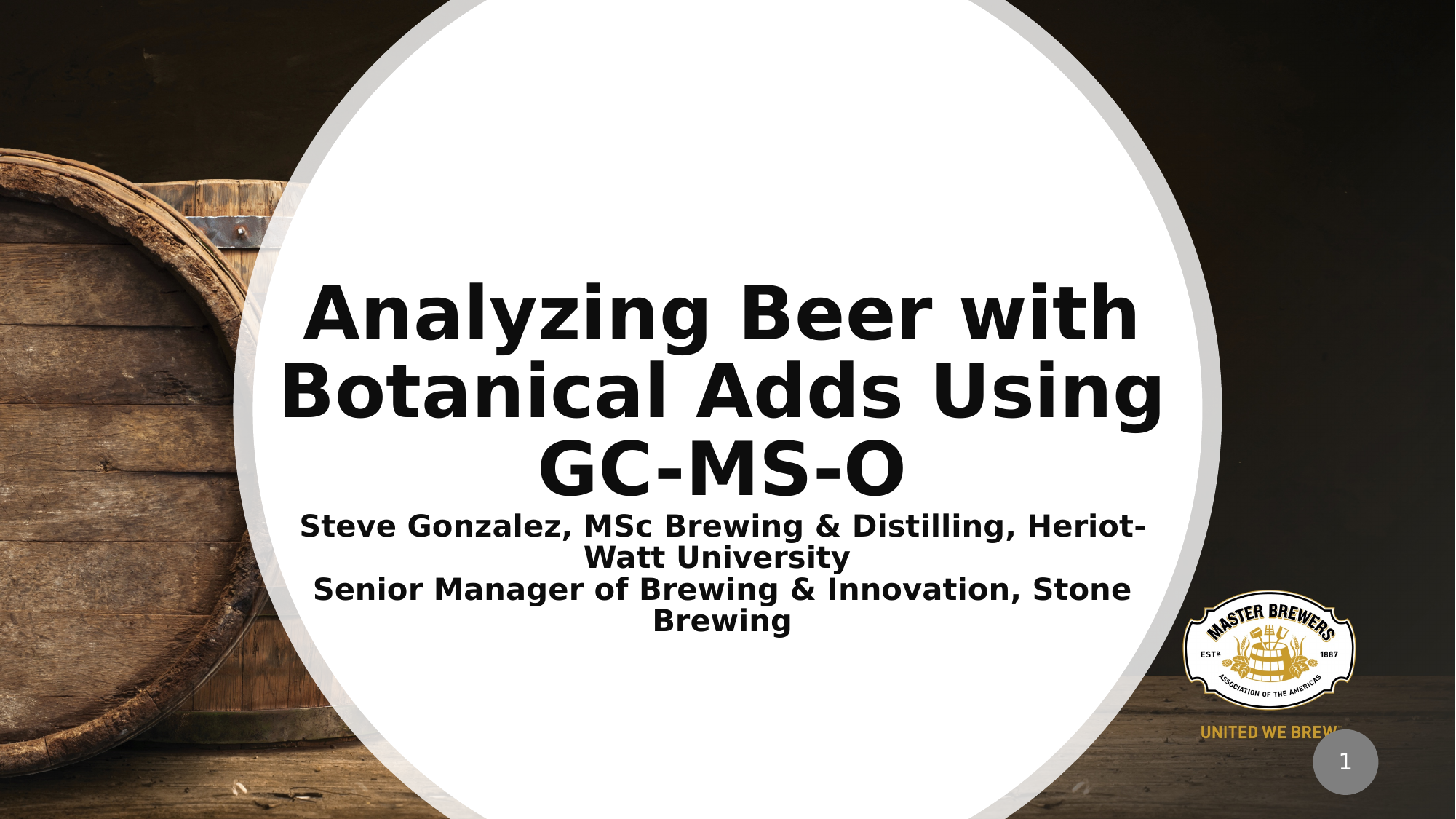

# Analyzing Beer with Botanical Adds Using GC-MS-O Steve Gonzalez, MSc Brewing & Distilling, Heriot-Watt University Senior Manager of Brewing & Innovation, Stone Brewing
1